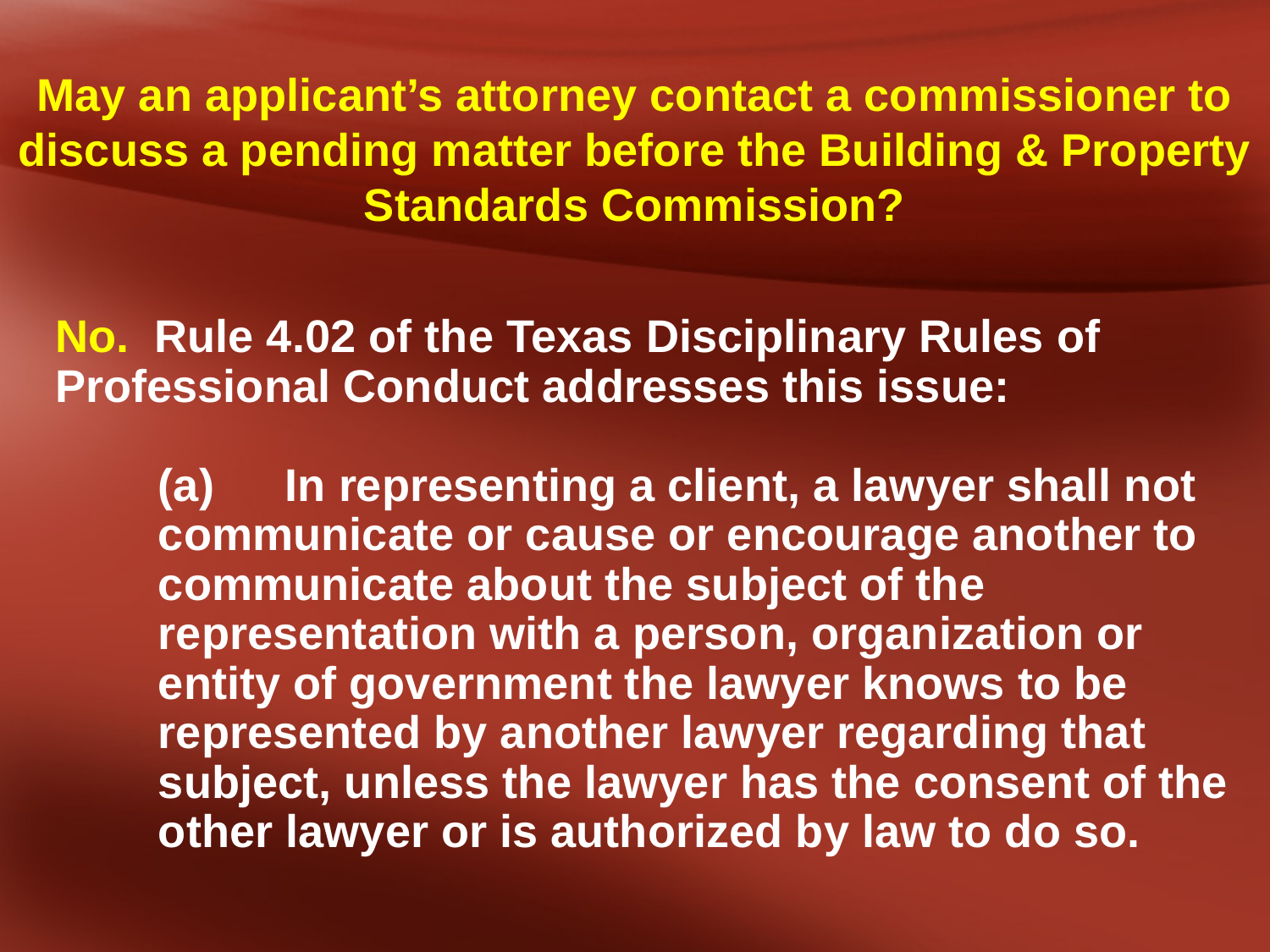

# May an applicant’s attorney contact a commissioner to discuss a pending matter before the Building & Property Standards Commission?
No.  Rule 4.02 of the Texas Disciplinary Rules of  Professional Conduct addresses this issue:

	(a)	In representing a client, a lawyer shall not communicate or cause or encourage another to communicate about the subject of the representation with a person, organization or entity of government the lawyer knows to be represented by another lawyer regarding that subject, unless the lawyer has the consent of the other lawyer or is authorized by law to do so.